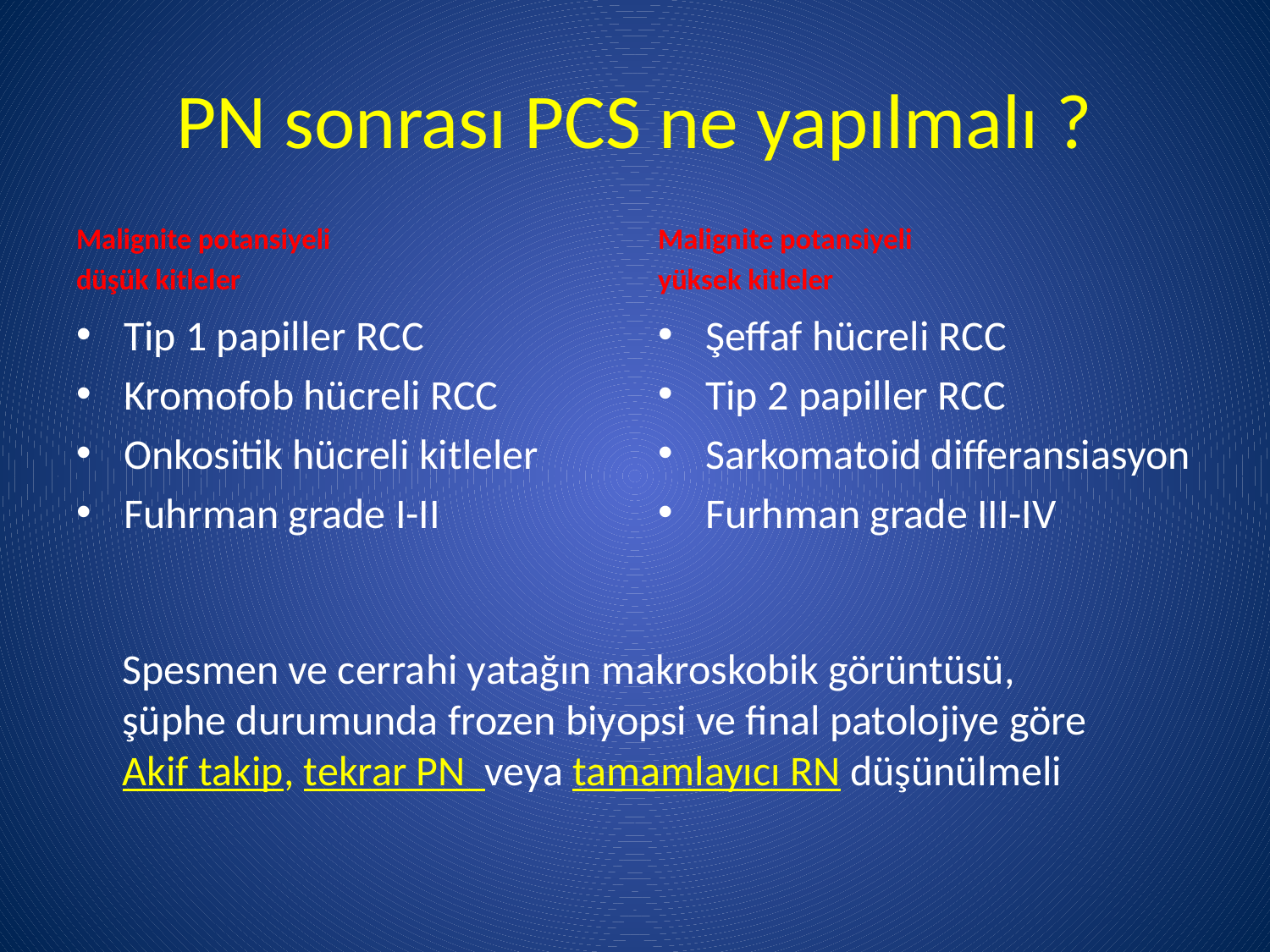

# PN sonrası PCS ne yapılmalı ?
Malignite potansiyeli
düşük kitleler
Malignite potansiyeli
yüksek kitleler
Tip 1 papiller RCC
Kromofob hücreli RCC
Onkositik hücreli kitleler
Fuhrman grade I-II
Şeffaf hücreli RCC
Tip 2 papiller RCC
Sarkomatoid differansiasyon
Furhman grade III-IV
Spesmen ve cerrahi yatağın makroskobik görüntüsü,
şüphe durumunda frozen biyopsi ve final patolojiye göre
Akif takip, tekrar PN  veya tamamlayıcı RN düşünülmeli